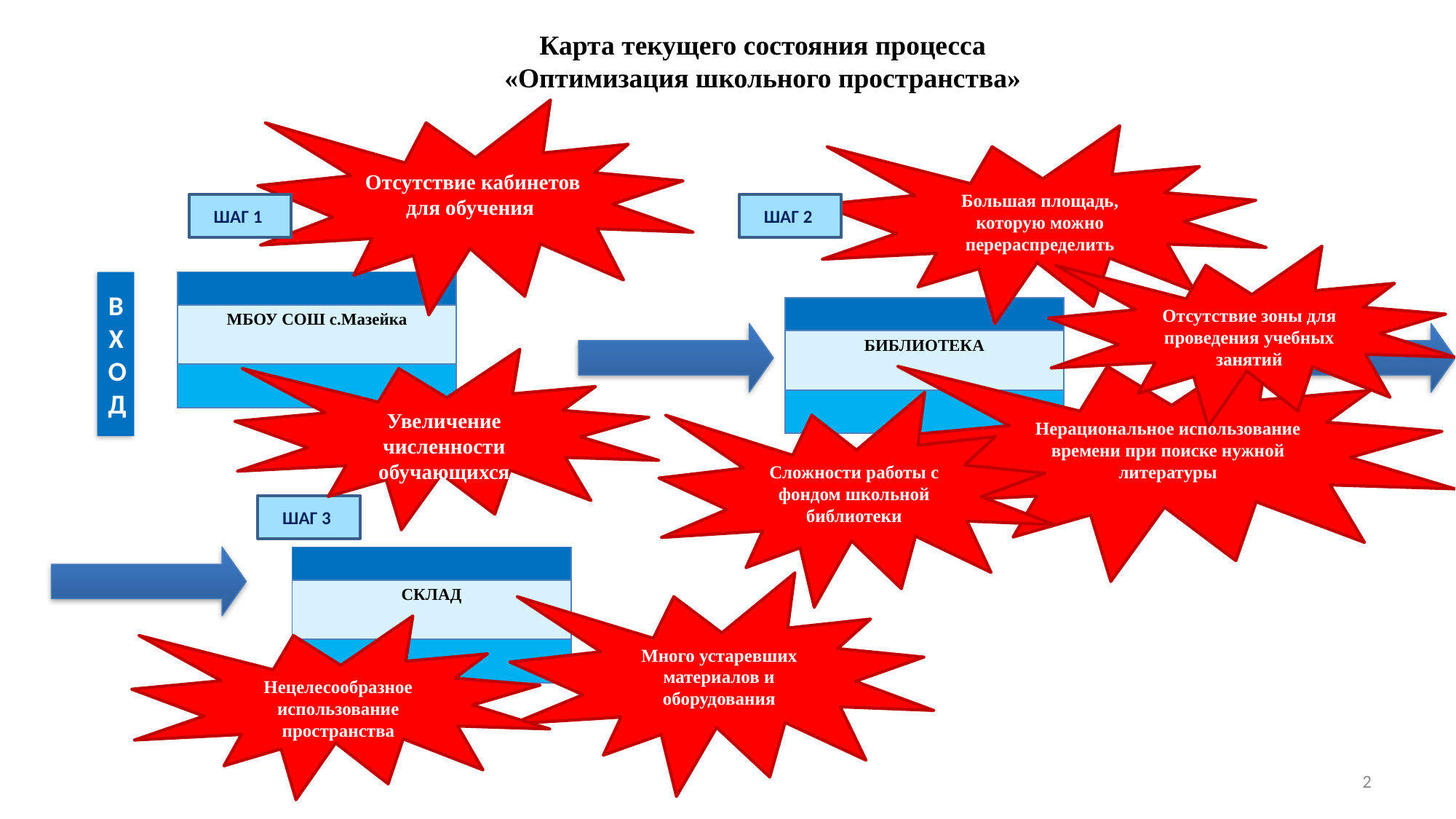

Карта текущего состояния процесса
«Оптимизация школьного пространства»

Отсутствие кабинетов для обучения
Большая площадь, которую можно перераспределить
ШАГ 1
ШАГ 2
Отсутствие зоны для проведения учебных занятий
ВХОД
|  |
| --- |
| МБОУ СОШ с.Мазейка |
|  |
|  |
| --- |
| БИБЛИОТЕКА |
|  |

Нерациональное использование времени при поиске нужной литературы
Увеличение численности обучающихся
Сложности работы с фондом школьной библиотеки
ШАГ 3

|  |
| --- |
| СКЛАД |
|  |
Много устаревших материалов и оборудования
Нецелесообразное использование пространства
2